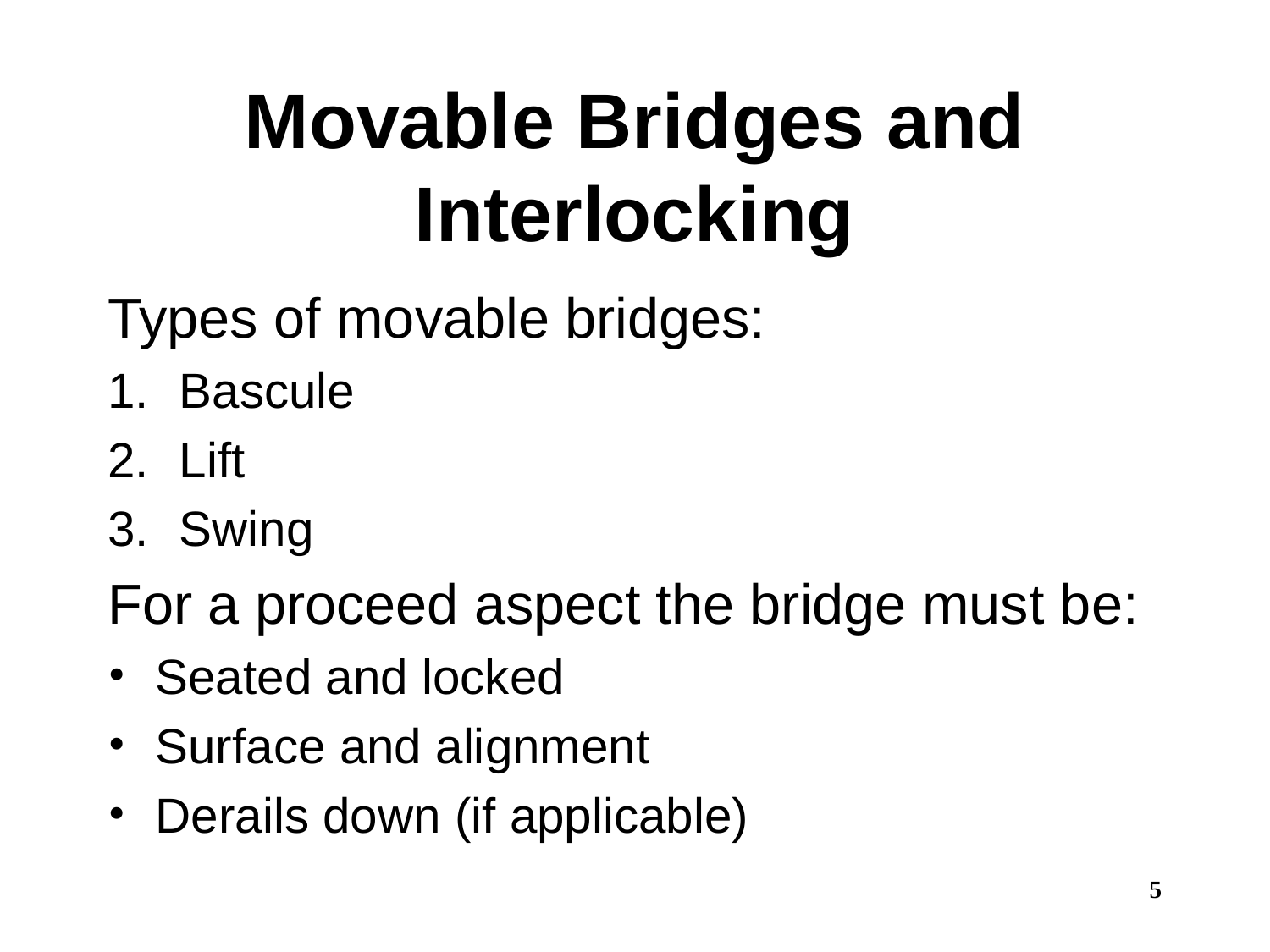

# Movable Bridges and Interlocking
Types of movable bridges:
Bascule
Lift
Swing
For a proceed aspect the bridge must be:
Seated and locked
Surface and alignment
Derails down (if applicable)

5